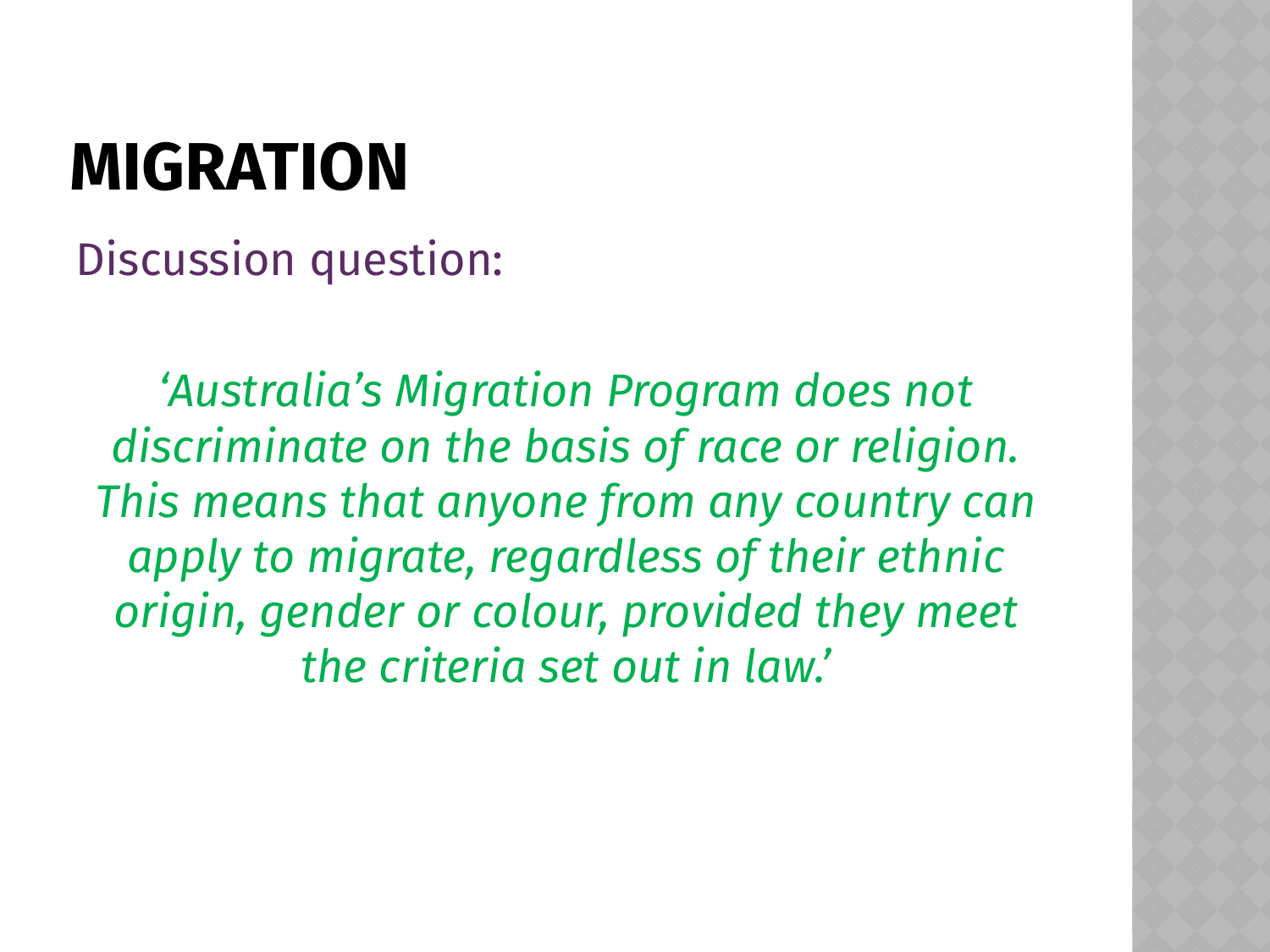

# migration
Discussion question:

‘Australia’s Migration Program does not discriminate on the basis of race or religion. This means that anyone from any country can apply to migrate, regardless of their ethnic origin, gender or colour, provided they meet the criteria set out in law.’